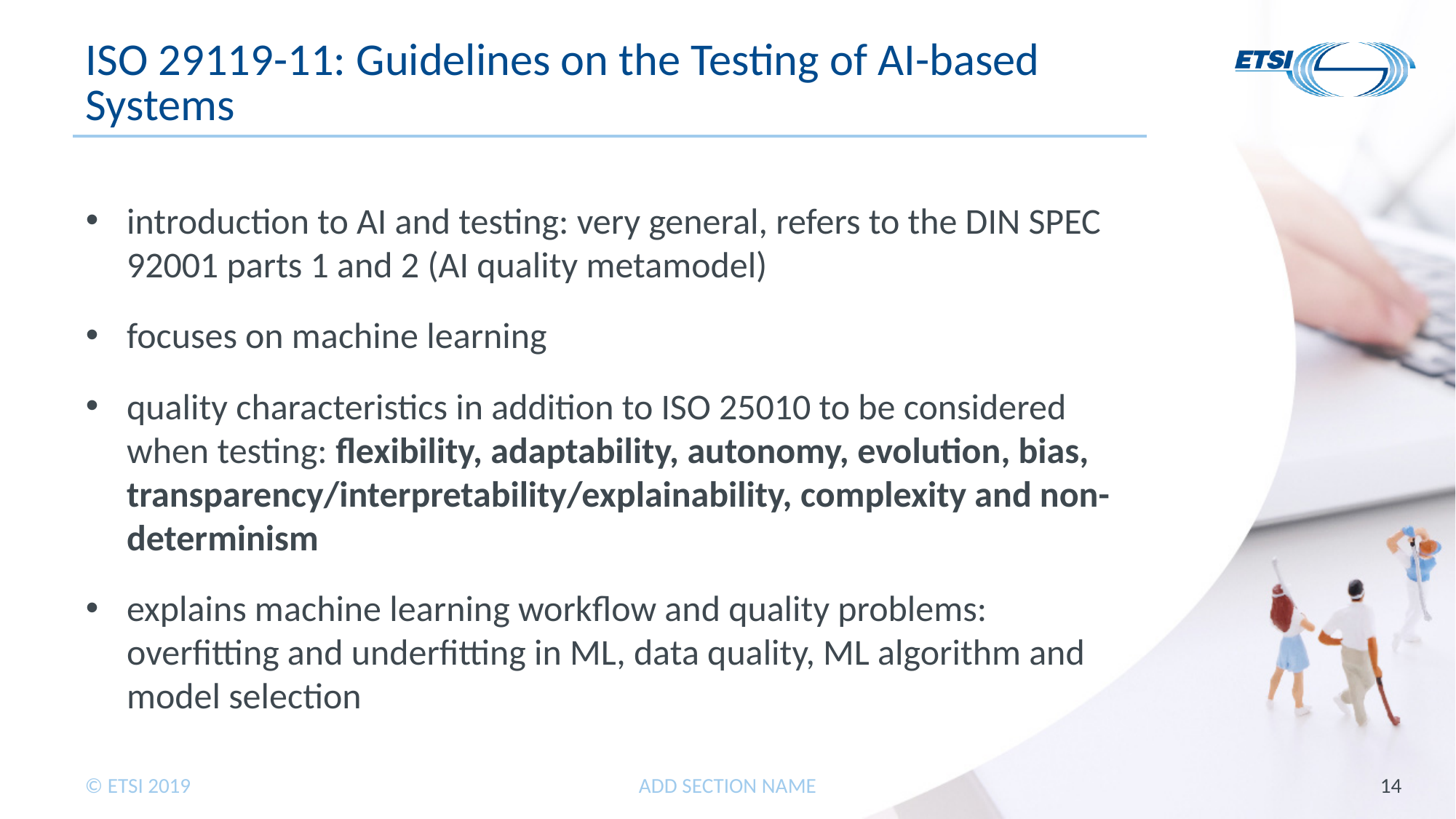

# ISO 29119-11: Guidelines on the Testing of AI-based Systems
introduction to AI and testing: very general, refers to the DIN SPEC 92001 parts 1 and 2 (AI quality metamodel)
focuses on machine learning
quality characteristics in addition to ISO 25010 to be considered when testing: flexibility, adaptability, autonomy, evolution, bias, transparency/interpretability/explainability, complexity and non-determinism
explains machine learning workflow and quality problems: overfitting and underfitting in ML, data quality, ML algorithm and model selection

ADD SECTION NAME